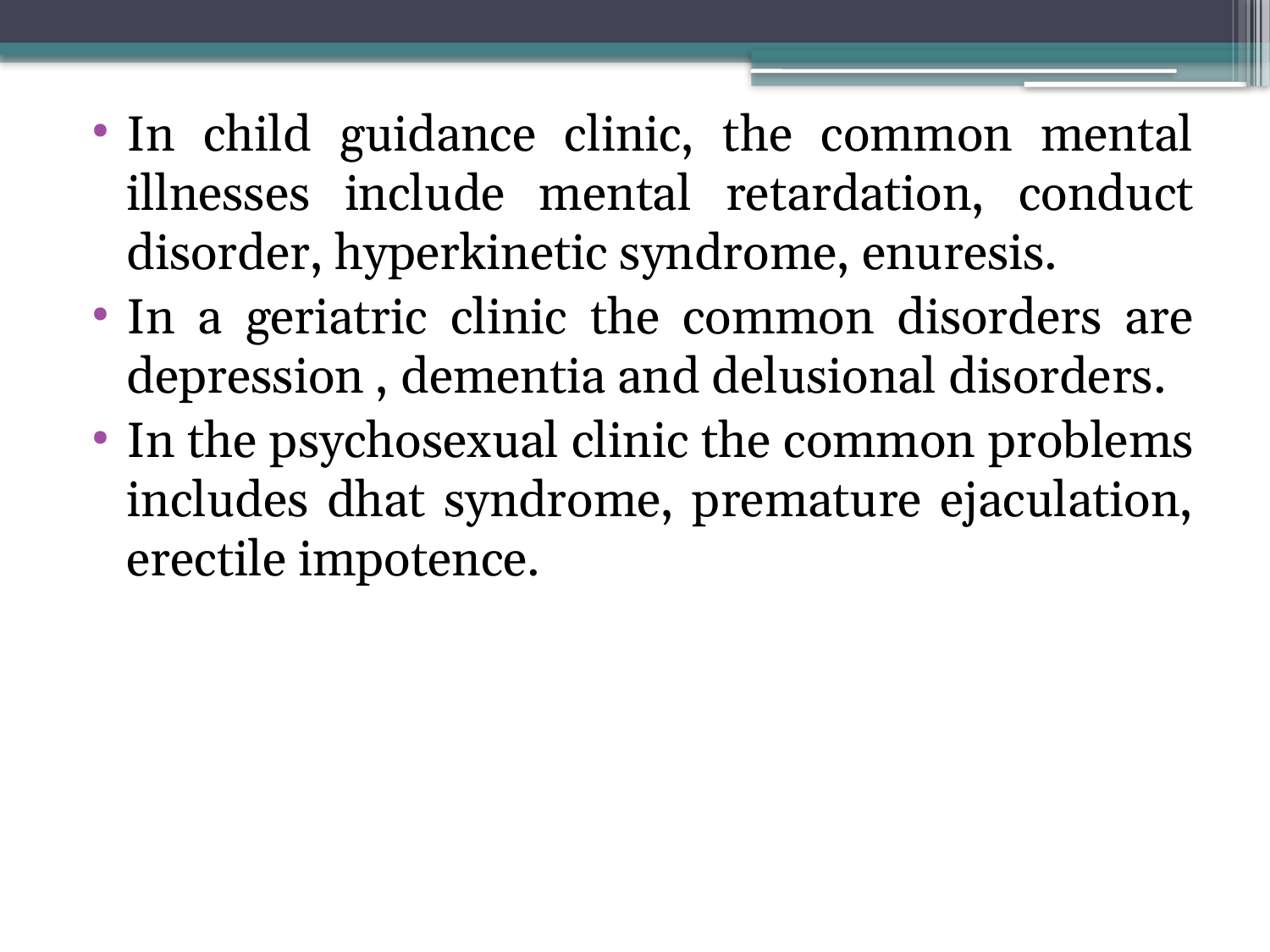

In child guidance clinic, the common mental illnesses include mental retardation, conduct disorder, hyperkinetic syndrome, enuresis.
In a geriatric clinic the common disorders are depression , dementia and delusional disorders.
In the psychosexual clinic the common problems includes dhat syndrome, premature ejaculation, erectile impotence.